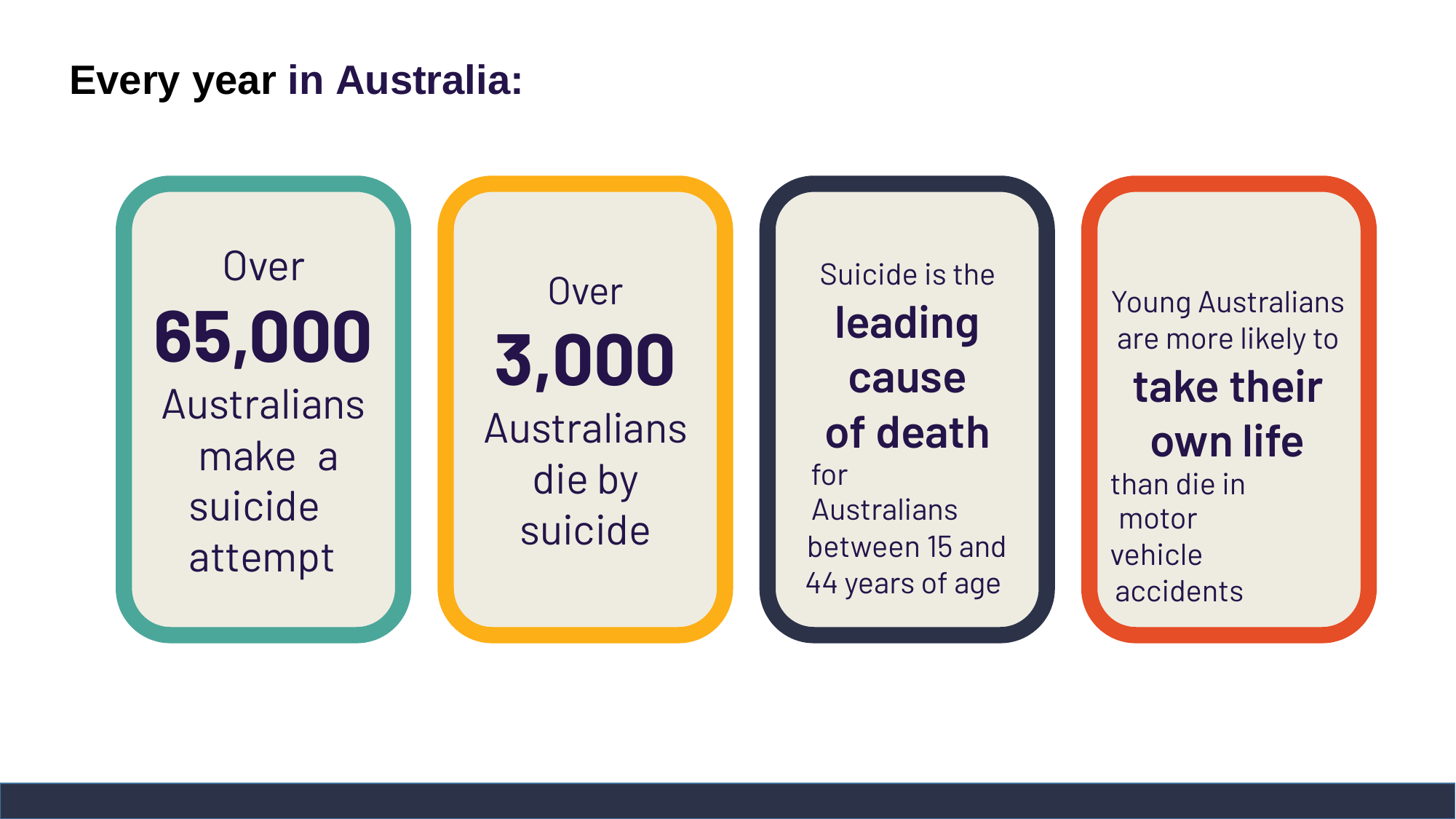

Every year in Australia:

Over
65,000
Australians
make a suicide attempt
Suicide is the
leading cause of death
for Australians
between 15 and 44 years of age
Over
3,000
Australians die by suicide
Young Australians are more likely to
take their own life
than die in motor
vehicle accidents